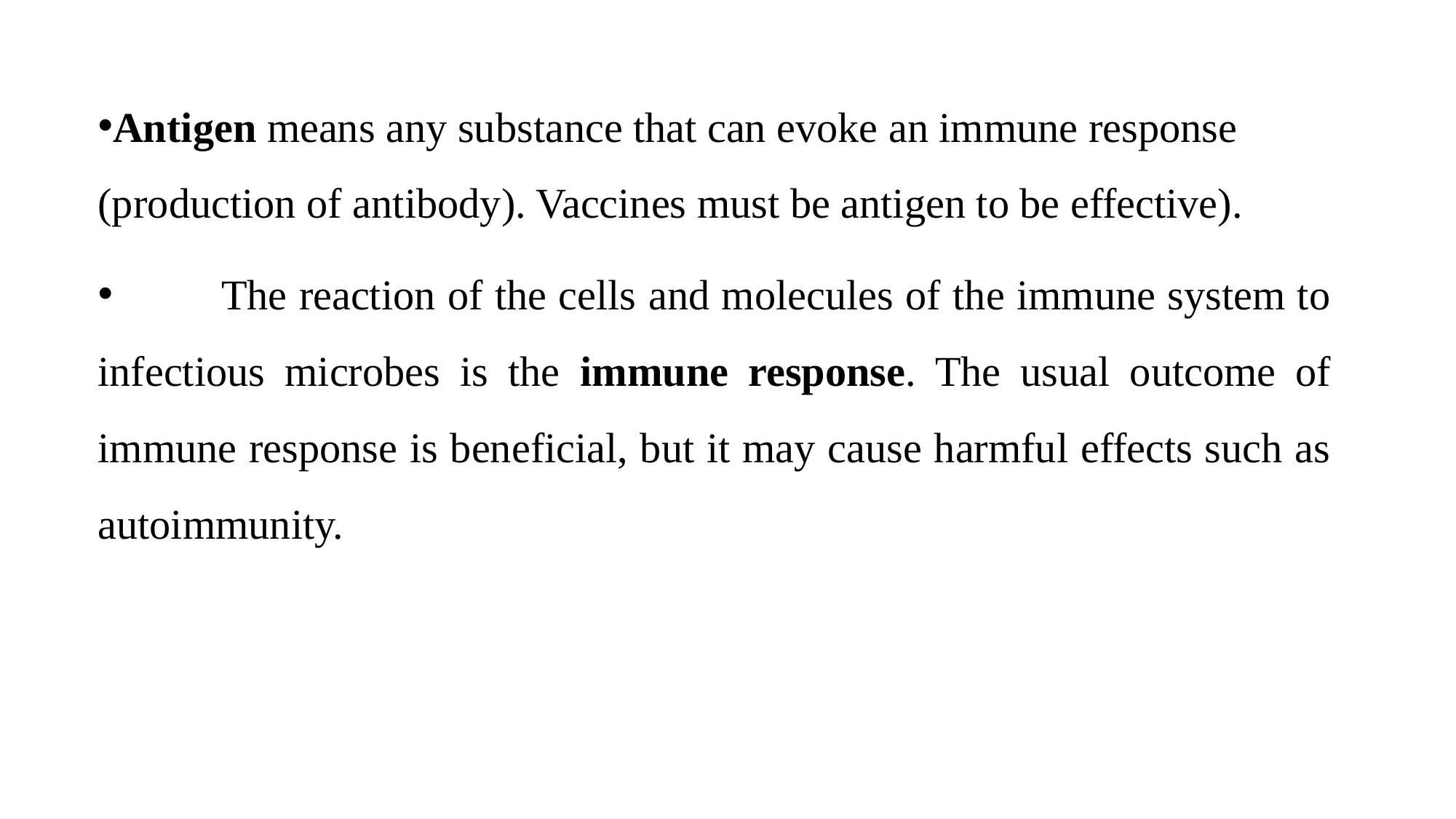

Antigen means any substance that can evoke an immune response (production of antibody). Vaccines must be antigen to be effective).
         The reaction of the cells and molecules of the immune system to infectious microbes is the immune response. The usual outcome of immune response is beneficial, but it may cause harmful effects such as autoimmunity.